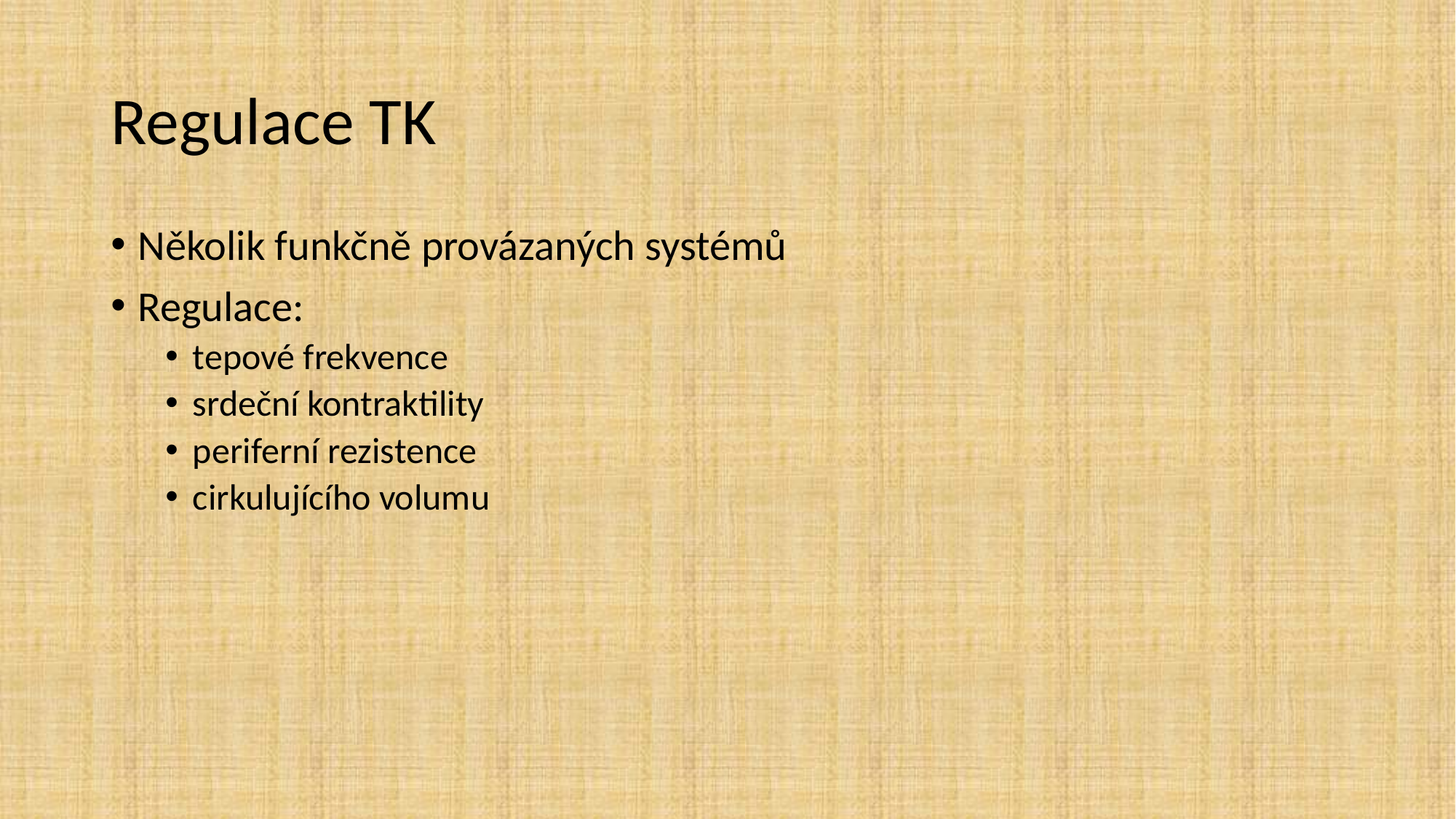

# Regulace TK
Několik funkčně provázaných systémů
Regulace:
tepové frekvence
srdeční kontraktility
periferní rezistence
cirkulujícího volumu